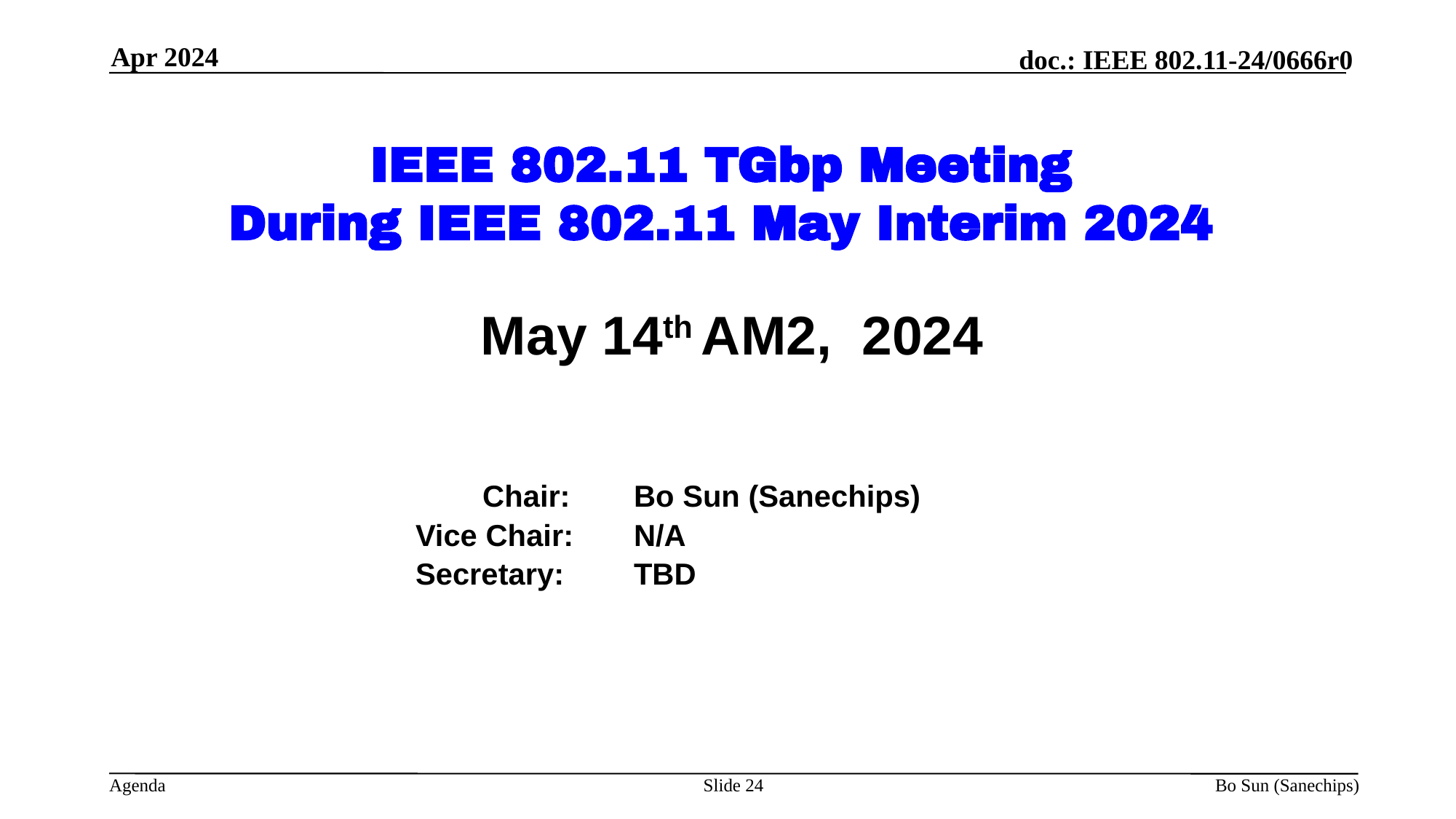

Apr 2024
IEEE 802.11 TGbp Meeting
During IEEE 802.11 May Interim 2024

May 14th AM2,  2024

		   	        Chair:	Bo Sun (Sanechips)
			Vice Chair:	N/A
	    		Secretary: 	TBD

Slide 24
Bo Sun (Sanechips)